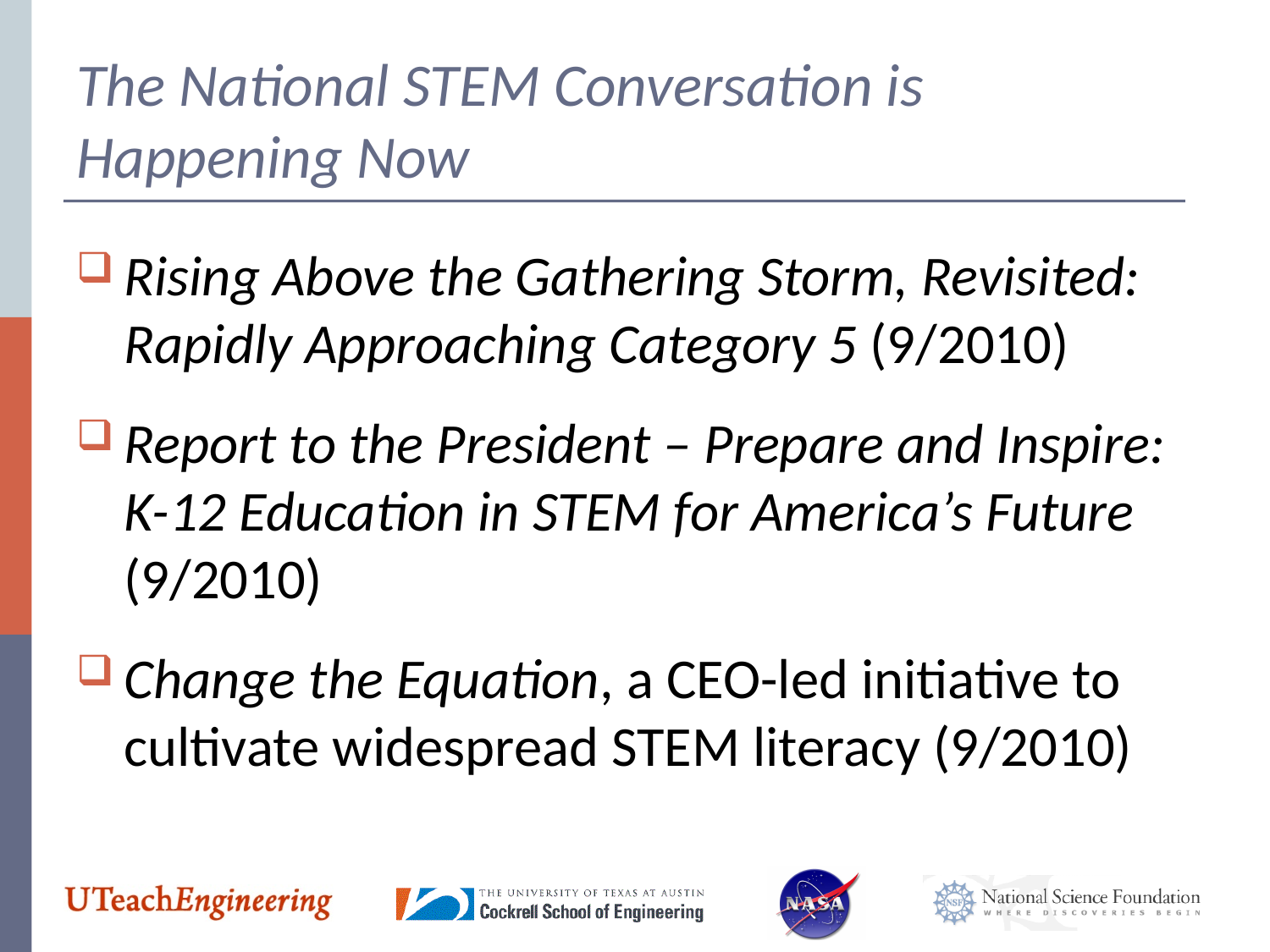

# The National STEM Conversation is Happening Now
Rising Above the Gathering Storm, Revisited: Rapidly Approaching Category 5 (9/2010)
Report to the President – Prepare and Inspire: K-12 Education in STEM for America’s Future (9/2010)
Change the Equation, a CEO-led initiative to cultivate widespread STEM literacy (9/2010)